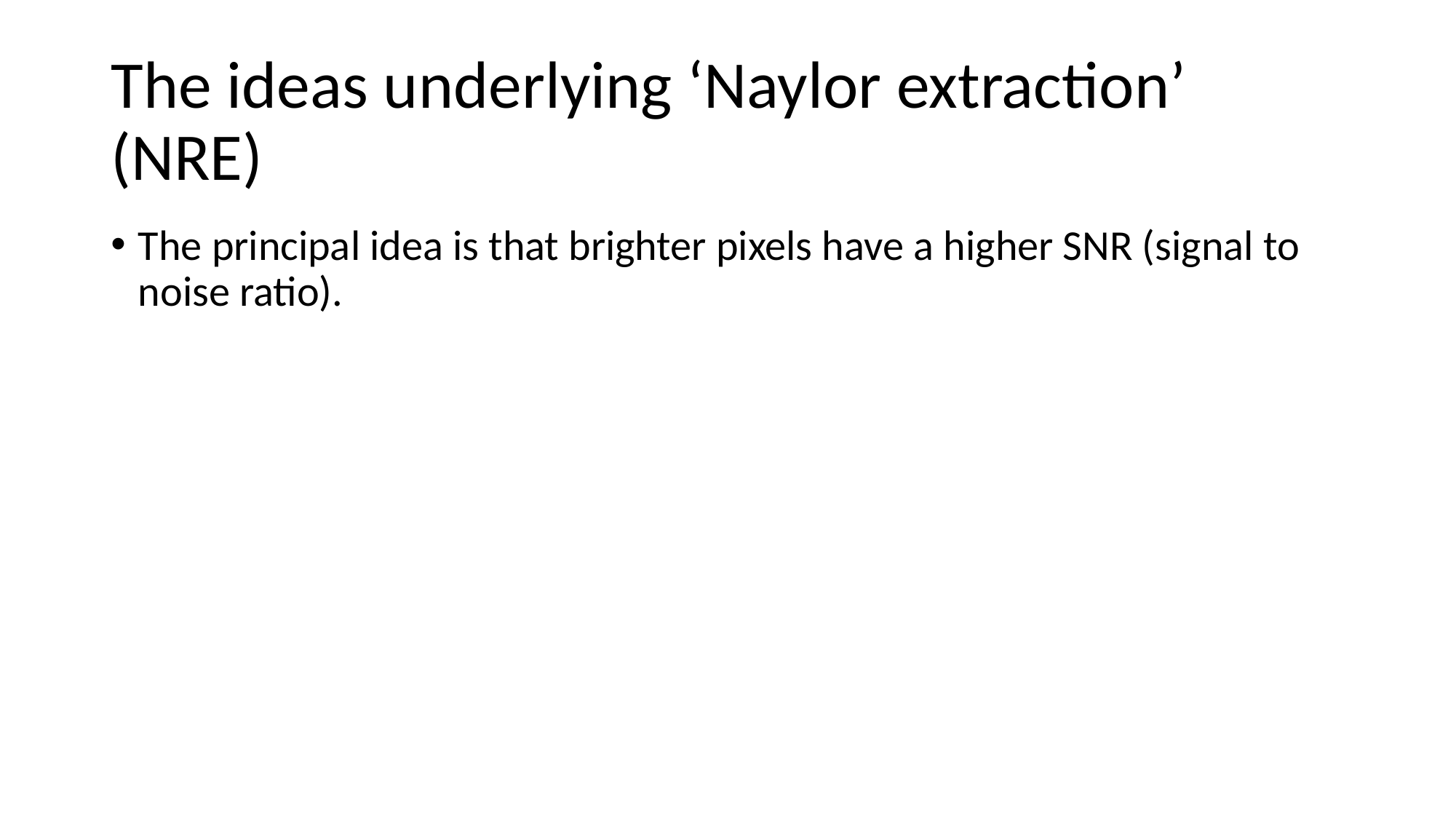

# The ideas underlying ‘Naylor extraction’ (NRE)
The principal idea is that brighter pixels have a higher SNR (signal to noise ratio).